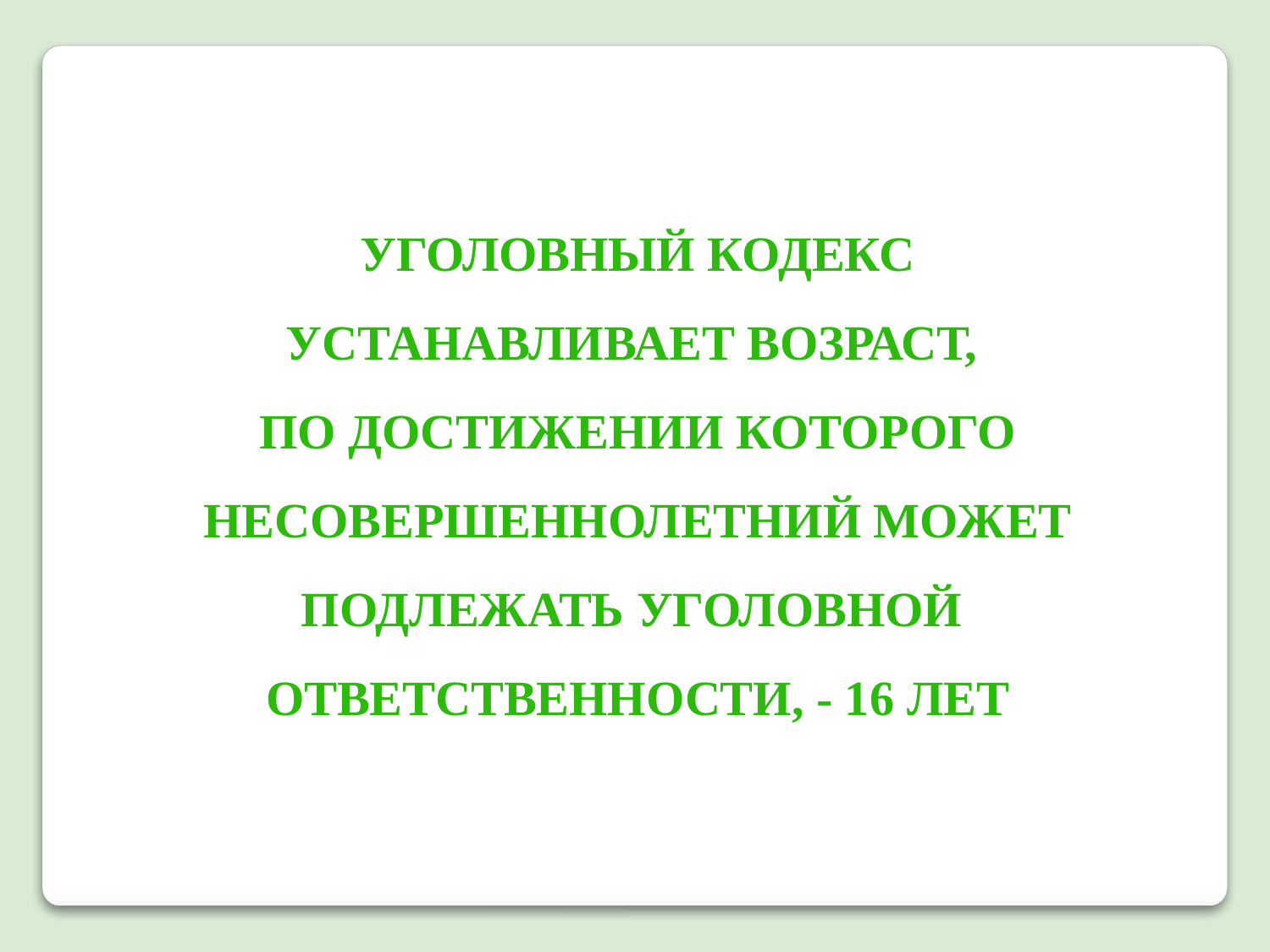

Уголовный кодекс
устанавливает возраст,
по достижении которого
 несовершеннолетний может
подлежать уголовной
ответственности, - 16 лет